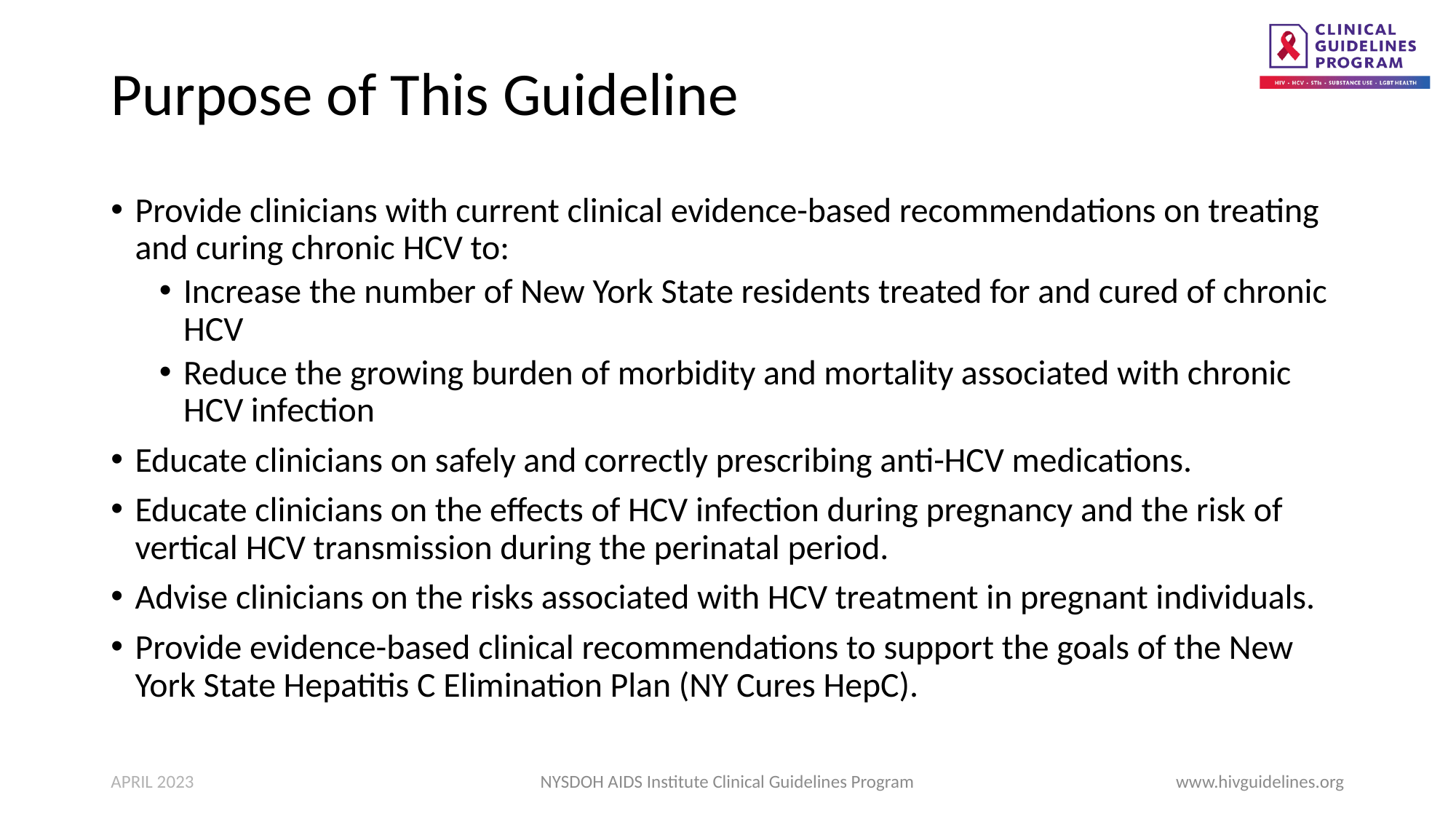

# Purpose of This Guideline
Provide clinicians with current clinical evidence-based recommendations on treating and curing chronic HCV to:
Increase the number of New York State residents treated for and cured of chronic HCV
Reduce the growing burden of morbidity and mortality associated with chronic HCV infection
Educate clinicians on safely and correctly prescribing anti-HCV medications.
Educate clinicians on the effects of HCV infection during pregnancy and the risk of vertical HCV transmission during the perinatal period.
Advise clinicians on the risks associated with HCV treatment in pregnant individuals.
Provide evidence-based clinical recommendations to support the goals of the New York State Hepatitis C Elimination Plan (NY Cures HepC).
APRIL 2023
NYSDOH AIDS Institute Clinical Guidelines Program
www.hivguidelines.org